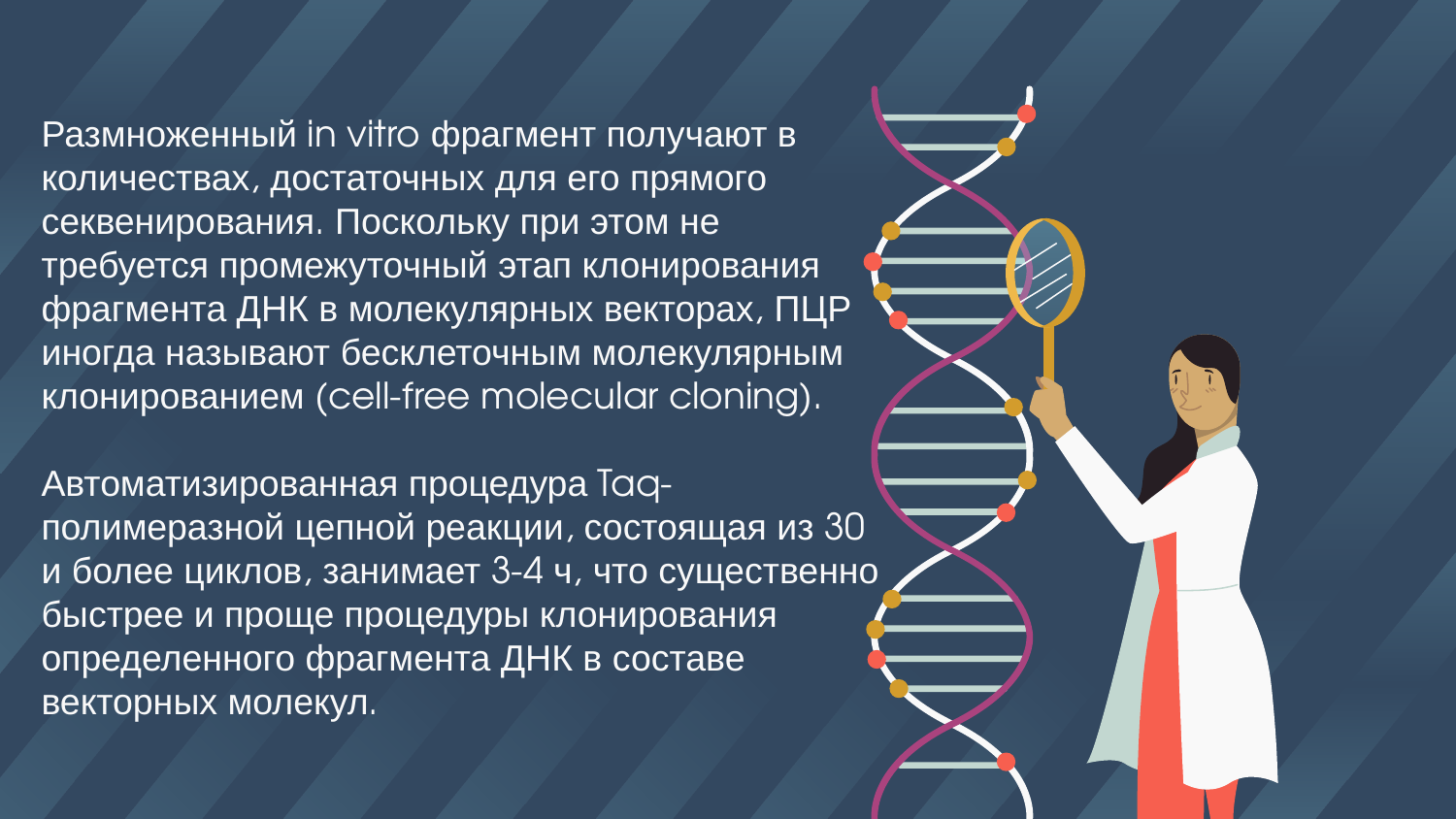

Размноженный in vitro фрагмент получают в количествах, достаточных для его прямого секвенирования. Поскольку при этом не требуется промежуточный этап клонирования фрагмента ДНК в молекулярных векторах, ПЦР иногда называют бесклеточным молекулярным клонированием (cell-free molecular cloning).

Автоматизированная процедура Taq-полимеразной цепной реакции, состоящая из 30 и более циклов, занимает 3-4 ч, что существенно быстрее и проще процедуры клонирования определенного фрагмента ДНК в составе векторных молекул.